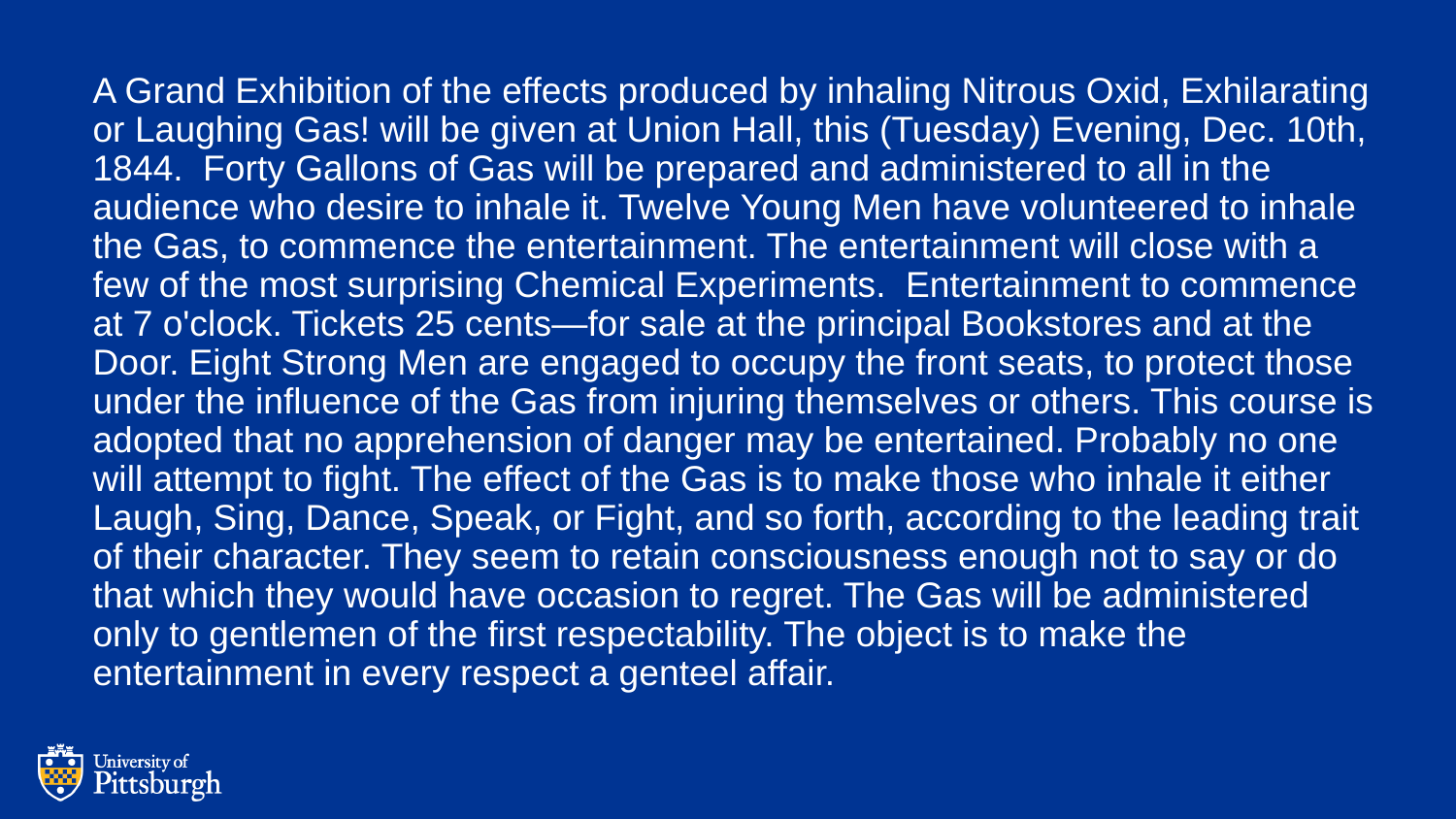

A Grand Exhibition of the effects produced by inhaling Nitrous Oxid, Exhilarating or Laughing Gas! will be given at Union Hall, this (Tuesday) Evening, Dec. 10th, 1844.  Forty Gallons of Gas will be prepared and administered to all in the audience who desire to inhale it. Twelve Young Men have volunteered to inhale the Gas, to commence the entertainment. The entertainment will close with a few of the most surprising Chemical Experiments.  Entertainment to commence at 7 o'clock. Tickets 25 cents—for sale at the principal Bookstores and at the Door. Eight Strong Men are engaged to occupy the front seats, to protect those under the influence of the Gas from injuring themselves or others. This course is adopted that no apprehension of danger may be entertained. Probably no one will attempt to fight. The effect of the Gas is to make those who inhale it either Laugh, Sing, Dance, Speak, or Fight, and so forth, according to the leading trait of their character. They seem to retain consciousness enough not to say or do that which they would have occasion to regret. The Gas will be administered only to gentlemen of the first respectability. The object is to make the entertainment in every respect a genteel affair.